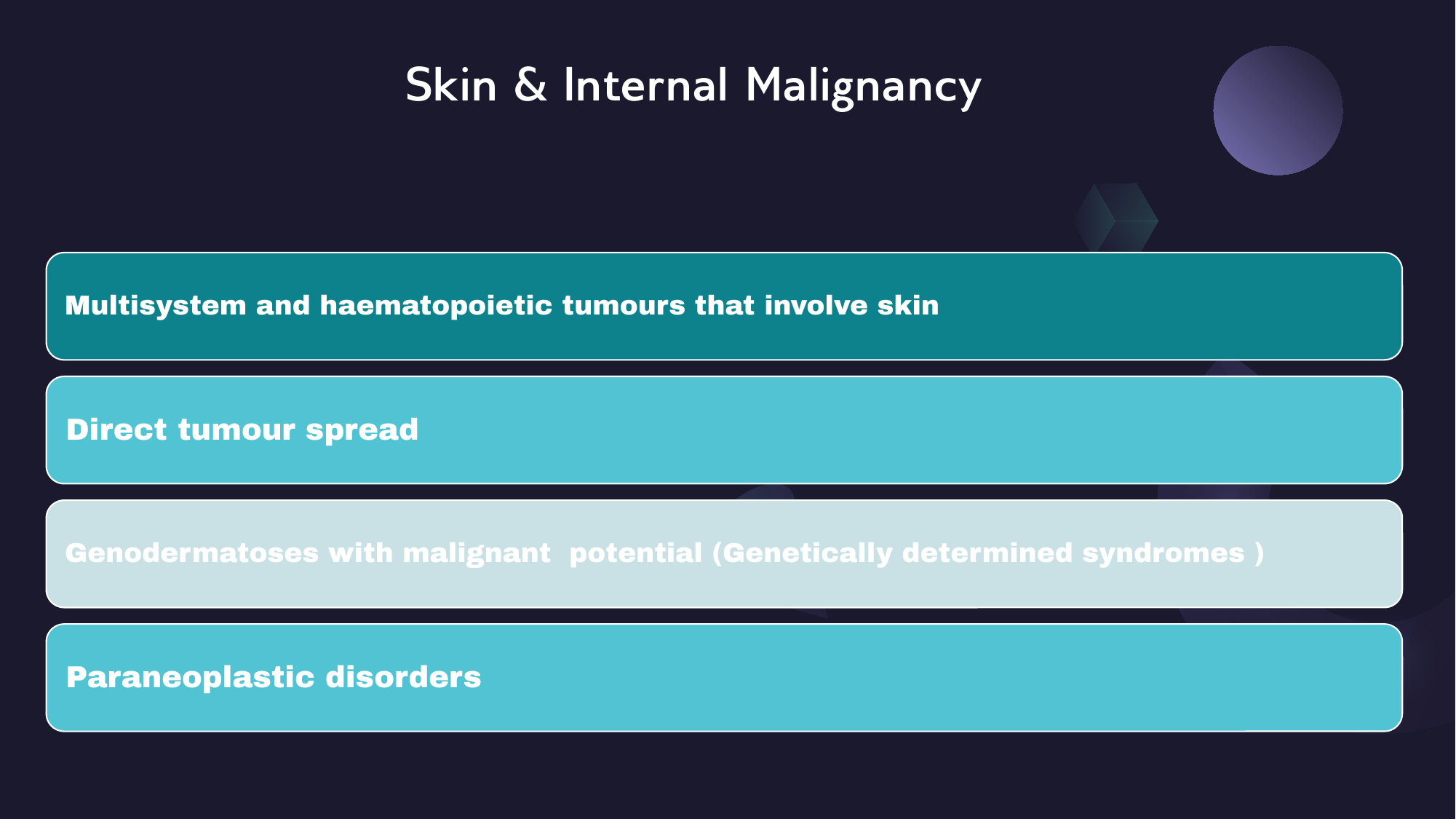

Skin & Internal Malignancy
Multisystem and haematopoietic tumours that involve skin
Direct tumour spread
Genodermatoses with malignant  potential (Genetically determined syndromes )
Paraneoplastic disorders